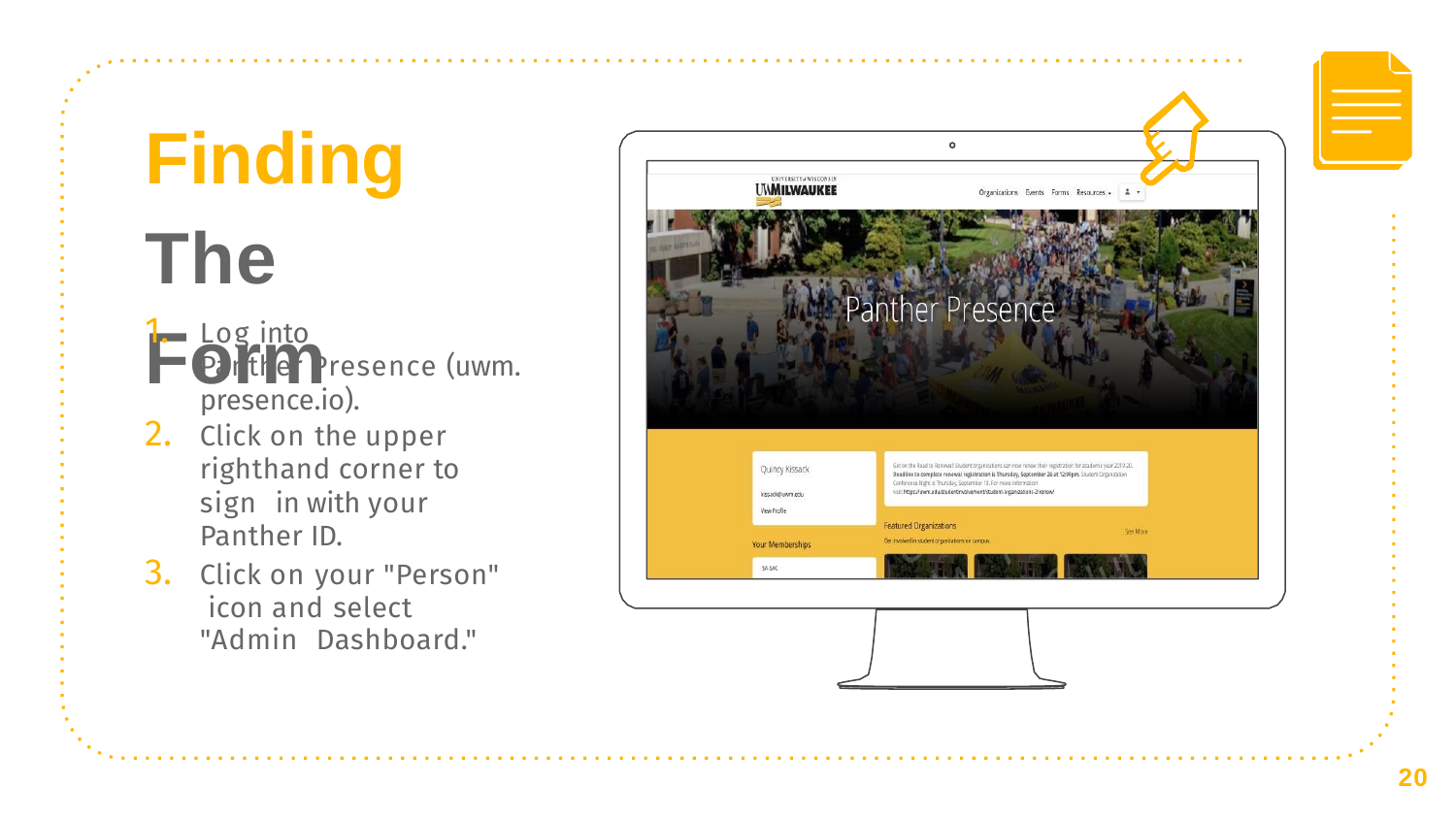

# Finding  The Form

Log into
Panther Presence (uwm.
presence.io).
Click on the upper  righthand corner to sign  in with your Panther ID.
Click on your "Person"  icon and select "Admin  Dashboard."
20